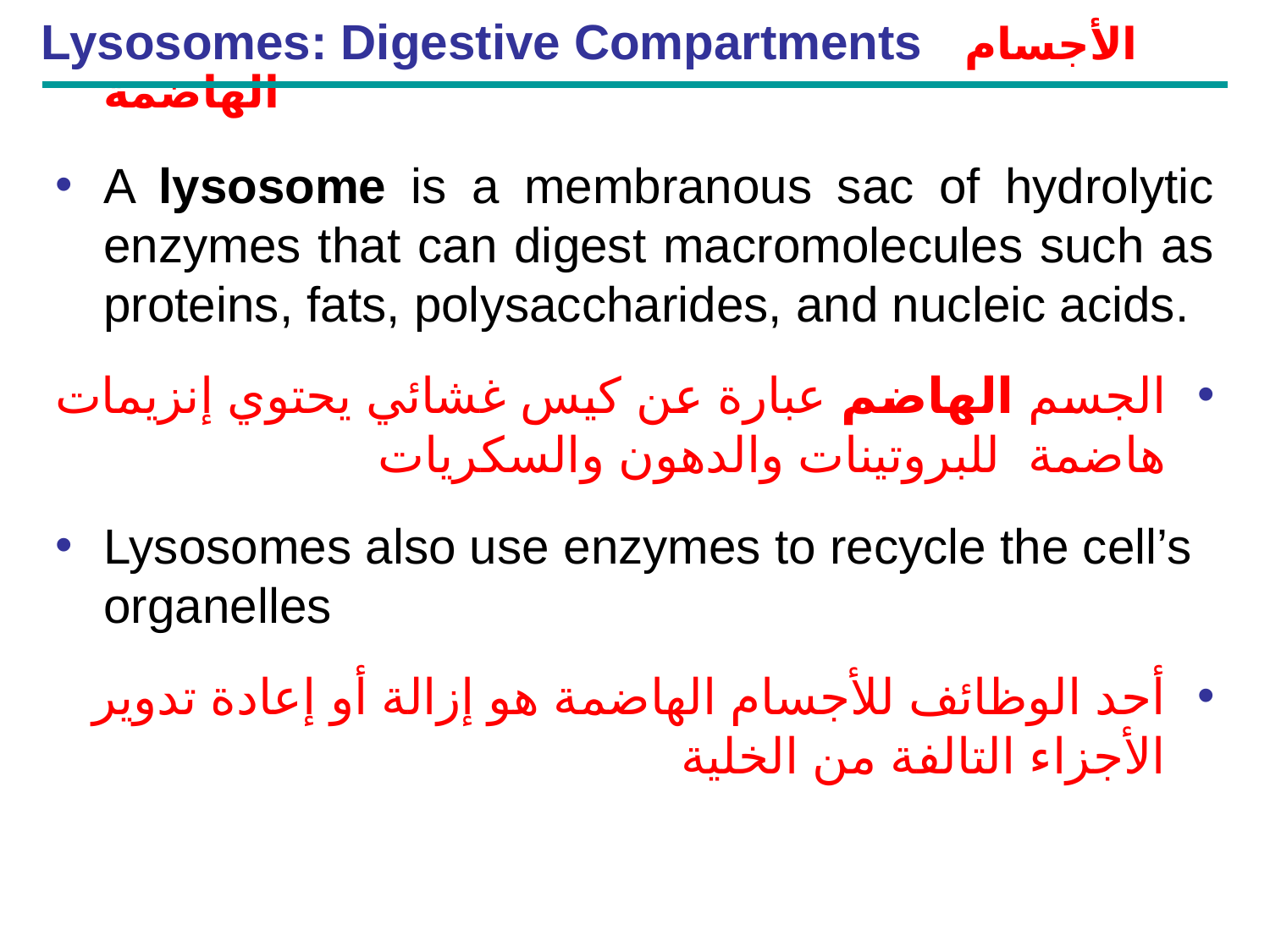

# Lysosomes: Digestive Compartments   الأجسام الهاضمة
A lysosome is a membranous sac of hydrolytic enzymes that can digest macromolecules such as proteins, fats, polysaccharides, and nucleic acids.
الجسم الهاضم عبارة عن كيس غشائي يحتوي إنزيمات هاضمة  للبروتينات والدهون والسكريات
Lysosomes also use enzymes to recycle the cell’s organelles
أحد الوظائف للأجسام الهاضمة هو إزالة أو إعادة تدوير الأجزاء التالفة من الخلية